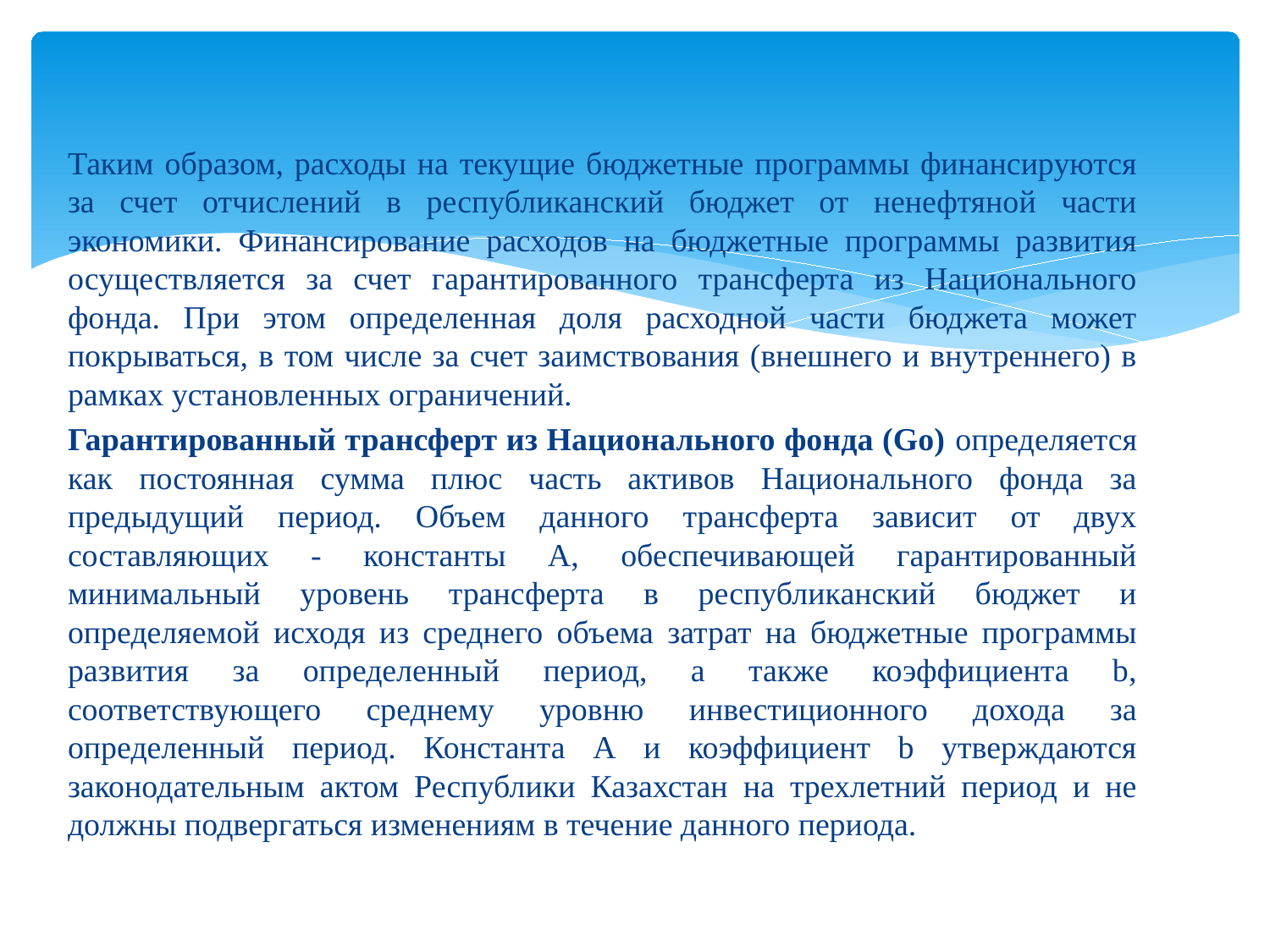

Таким образом, расходы на текущие бюджетные программы финансируются за счет отчислений в республиканский бюджет от ненефтяной части экономики. Финансирование расходов на бюджетные программы развития осуществляется за счет гарантированного трансферта из Национального фонда. При этом определенная доля расходной части бюджета может покрываться, в том числе за счет заимствования (внешнего и внутреннего) в рамках установленных ограничений.
Гарантированный трансферт из Национального фонда (Go) определяется как постоянная сумма плюс часть активов Национального фонда за предыдущий период. Объем данного трансферта зависит от двух составляющих - константы А, обеспечивающей гарантированный минимальный уровень трансферта в республиканский бюджет и определяемой исходя из среднего объема затрат на бюджетные программы развития за определенный период, а также коэффициента b, соответствующего среднему уровню инвестиционного дохода за определенный период. Константа А и коэффициент b утверждаются законодательным актом Республики Казахстан на трехлетний период и не должны подвергаться изменениям в течение данного периода.